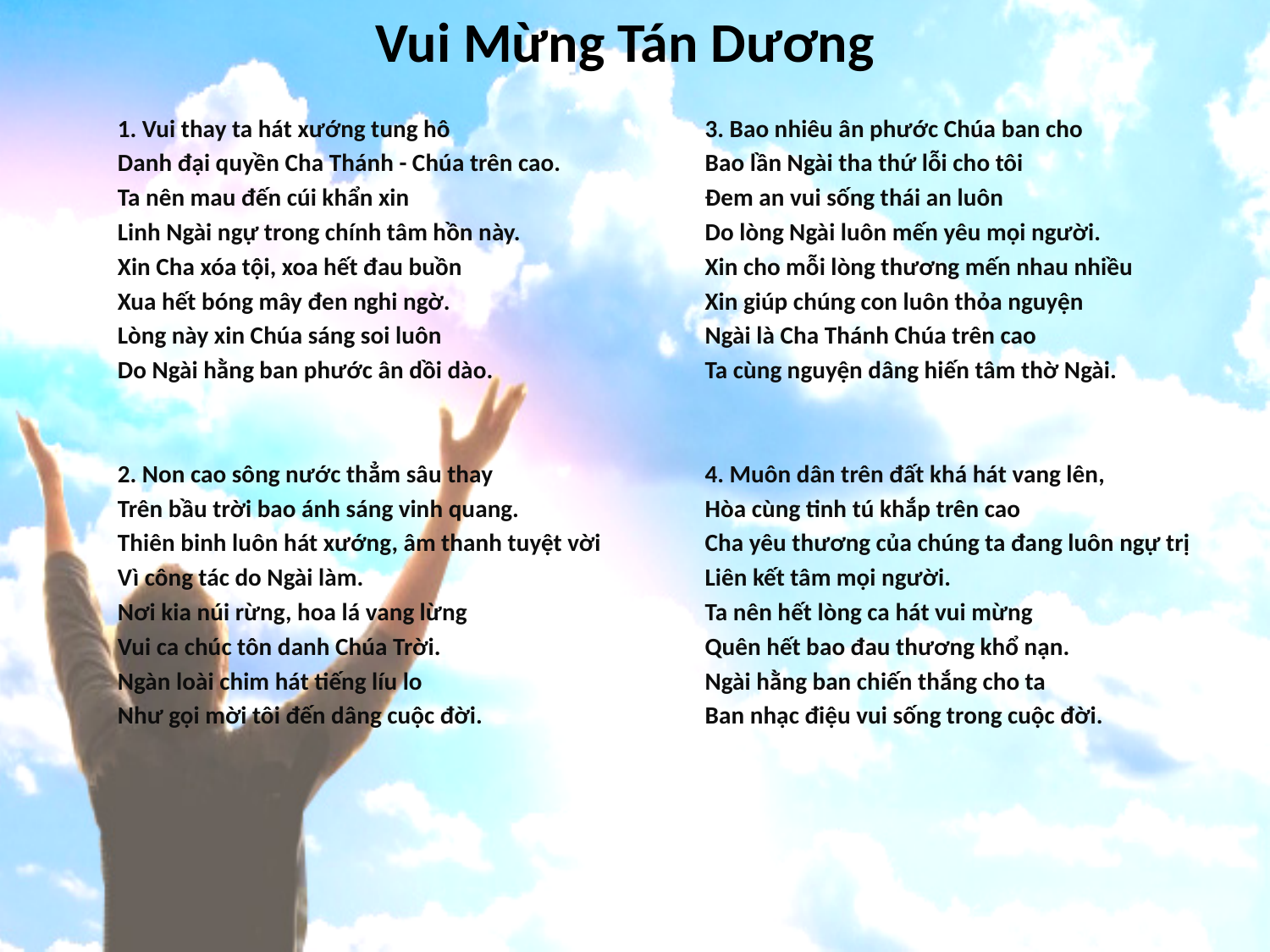

# Vui Mừng Tán Dương
1. Vui thay ta hát xướng tung hô
Danh đại quyền Cha Thánh - Chúa trên cao.
Ta nên mau đến cúi khẩn xin
Linh Ngài ngự trong chính tâm hồn này.
Xin Cha xóa tội, xoa hết đau buồn
Xua hết bóng mây đen nghi ngờ.
Lòng này xin Chúa sáng soi luôn
Do Ngài hằng ban phước ân dồi dào.

2. Non cao sông nước thẳm sâu thay
Trên bầu trời bao ánh sáng vinh quang.
Thiên binh luôn hát xướng, âm thanh tuyệt vời
Vì công tác do Ngài làm.
Nơi kia núi rừng, hoa lá vang lừng
Vui ca chúc tôn danh Chúa Trời.
Ngàn loài chim hát tiếng líu lo
Như gọi mời tôi đến dâng cuộc đời.
3. Bao nhiêu ân phước Chúa ban cho
Bao lần Ngài tha thứ lỗi cho tôi
Đem an vui sống thái an luôn
Do lòng Ngài luôn mến yêu mọi người.
Xin cho mỗi lòng thương mến nhau nhiều
Xin giúp chúng con luôn thỏa nguyện
Ngài là Cha Thánh Chúa trên cao
Ta cùng nguyện dâng hiến tâm thờ Ngài.

4. Muôn dân trên đất khá hát vang lên,
Hòa cùng tinh tú khắp trên cao
Cha yêu thương của chúng ta đang luôn ngự trị
Liên kết tâm mọi người.
Ta nên hết lòng ca hát vui mừng
Quên hết bao đau thương khổ nạn.
Ngài hằng ban chiến thắng cho ta
Ban nhạc điệu vui sống trong cuộc đời.